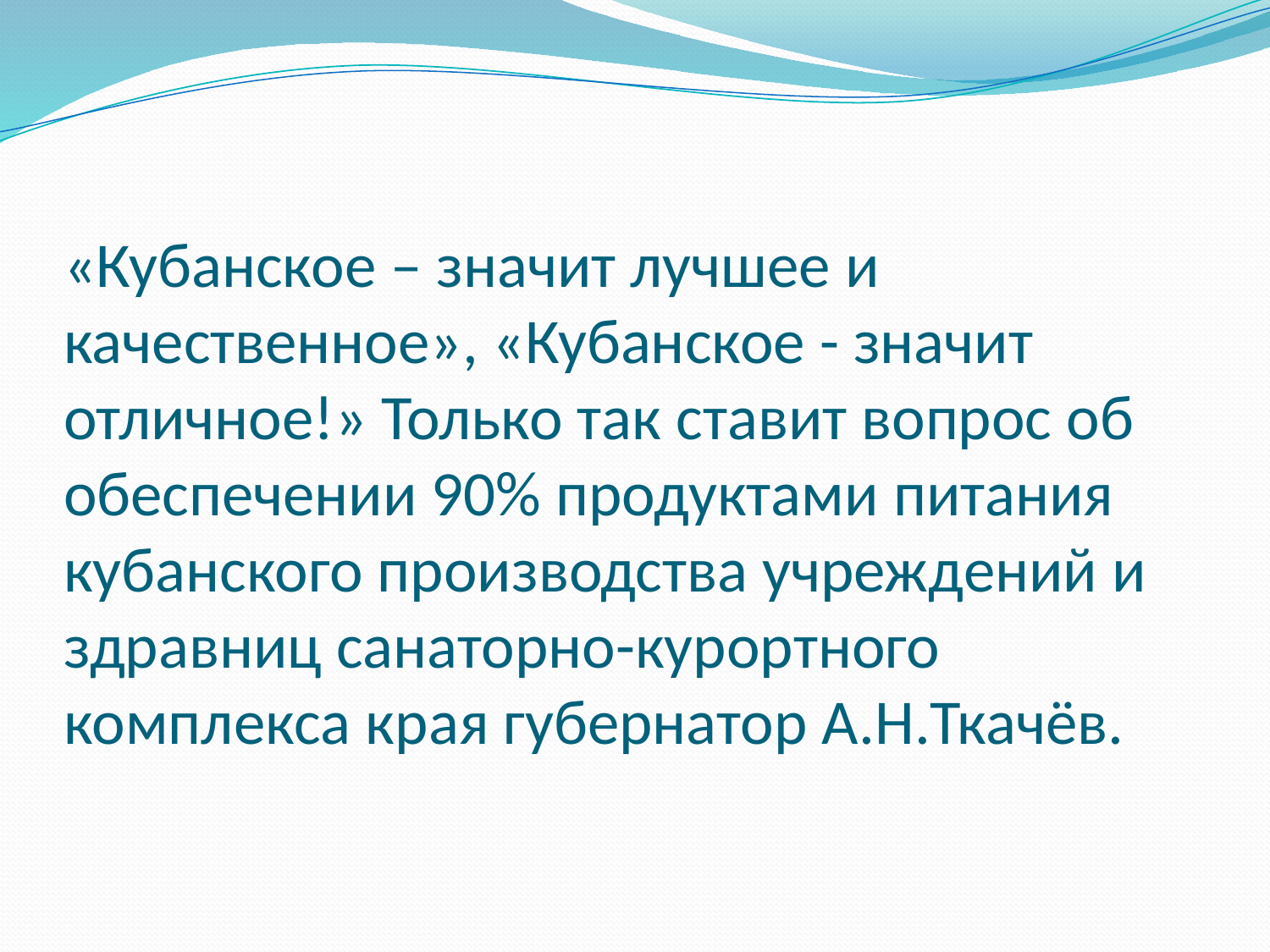

# «Кубанское – значит лучшее и качественное», «Кубанское - значит отличное!» Только так ставит вопрос об обеспечении 90% продуктами питания кубанского производства учреждений и здравниц санаторно-курортного комплекса края губернатор А.Н.Ткачёв.